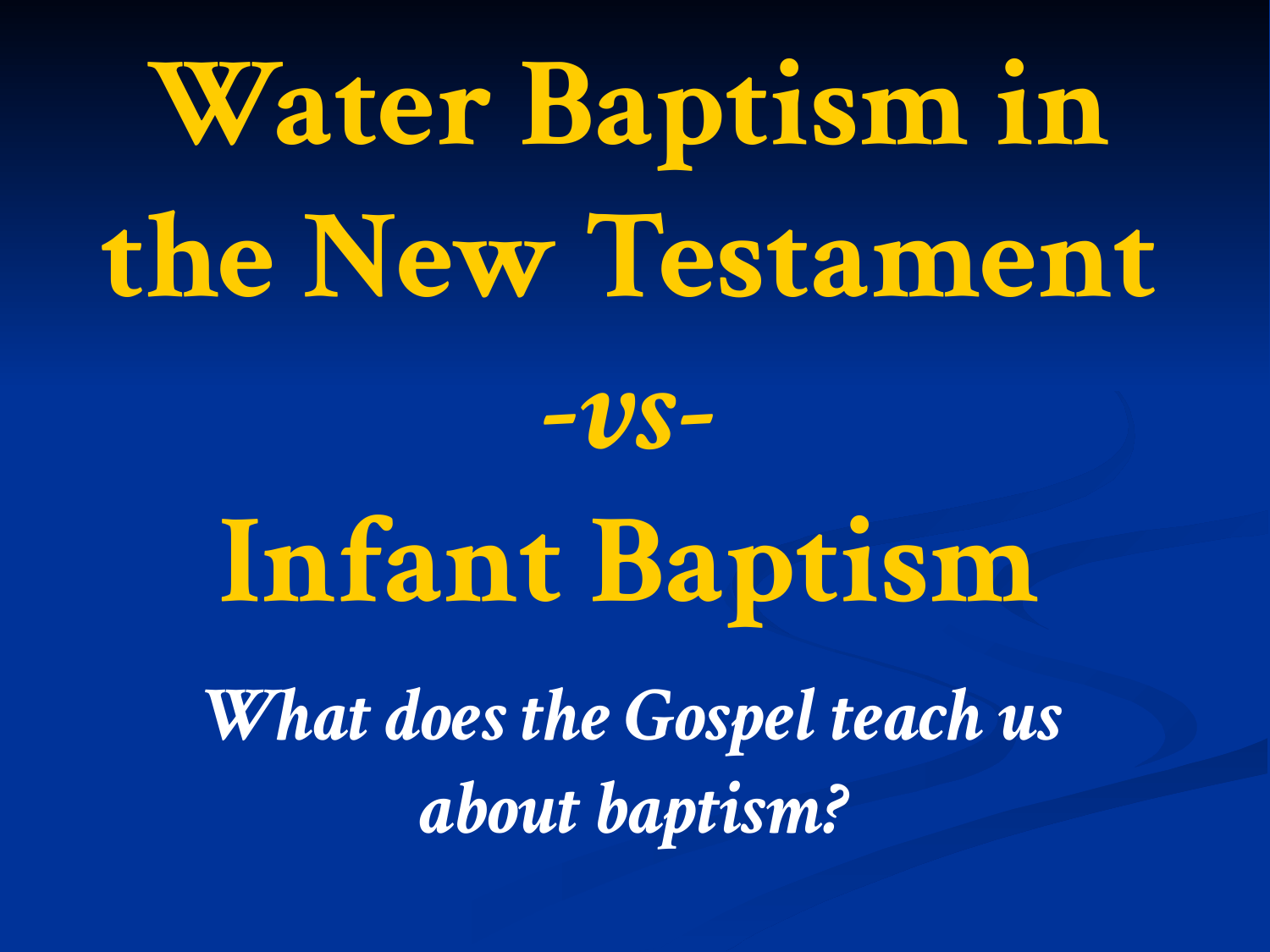

# Water Baptism in the New Testament -vs- Infant Baptism
What does the Gospel teach us about baptism?